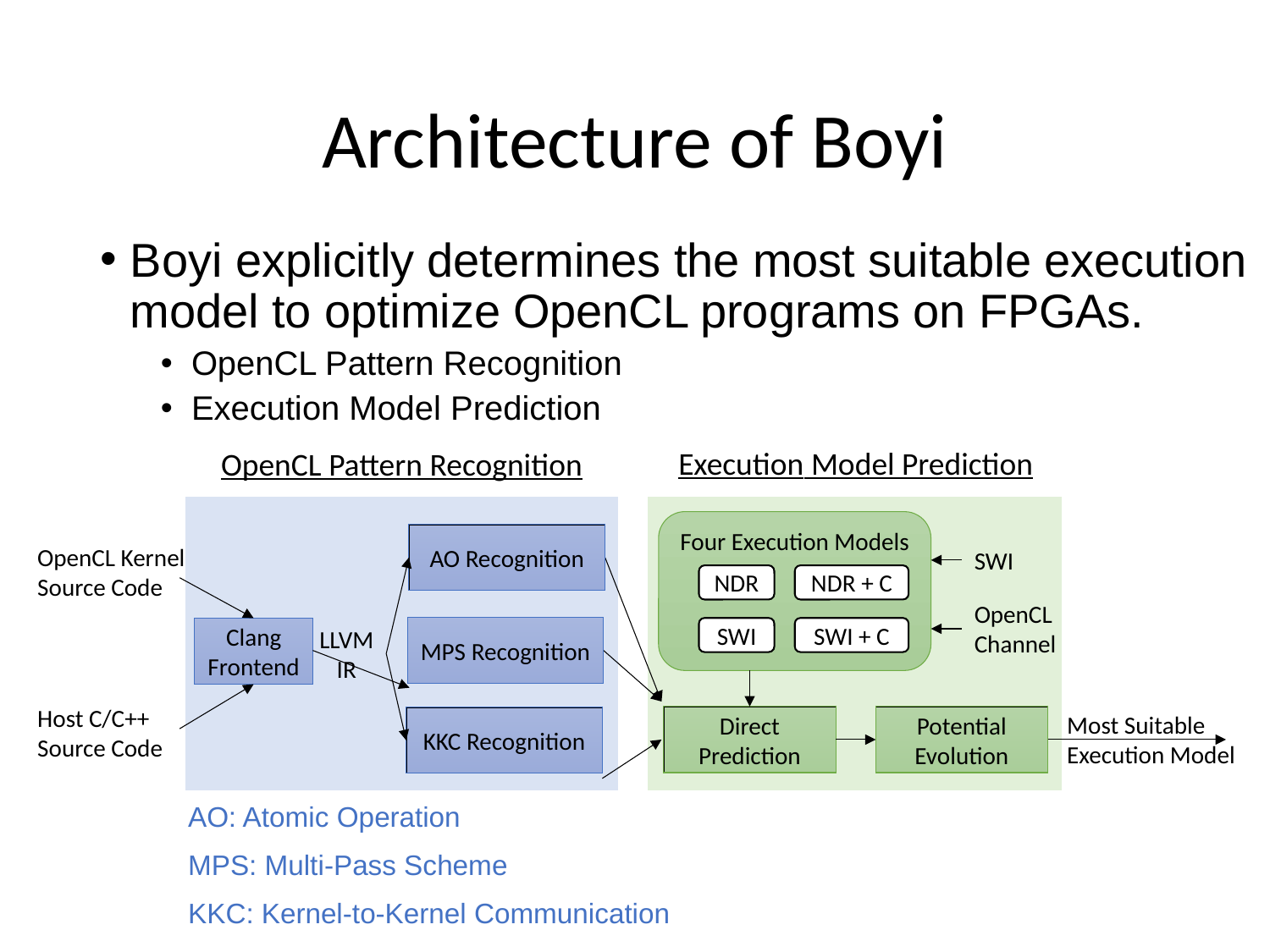

# Architecture of Boyi
Boyi explicitly determines the most suitable execution model to optimize OpenCL programs on FPGAs.
OpenCL Pattern Recognition
Execution Model Prediction
Execution Model Prediction
OpenCL Pattern Recognition

Four Execution Models
NDR
NDR + C
SWI
SWI + C
AO Recognition
OpenCL Kernel Source Code
SWI
OpenCL Channel
LLVM IR
MPS Recognition
Clang Frontend
Host C/C++ Source Code
Most Suitable Execution Model
Direct Prediction
Potential Evolution
KKC Recognition
AO: Atomic Operation
MPS: Multi-Pass Scheme
KKC: Kernel-to-Kernel Communication